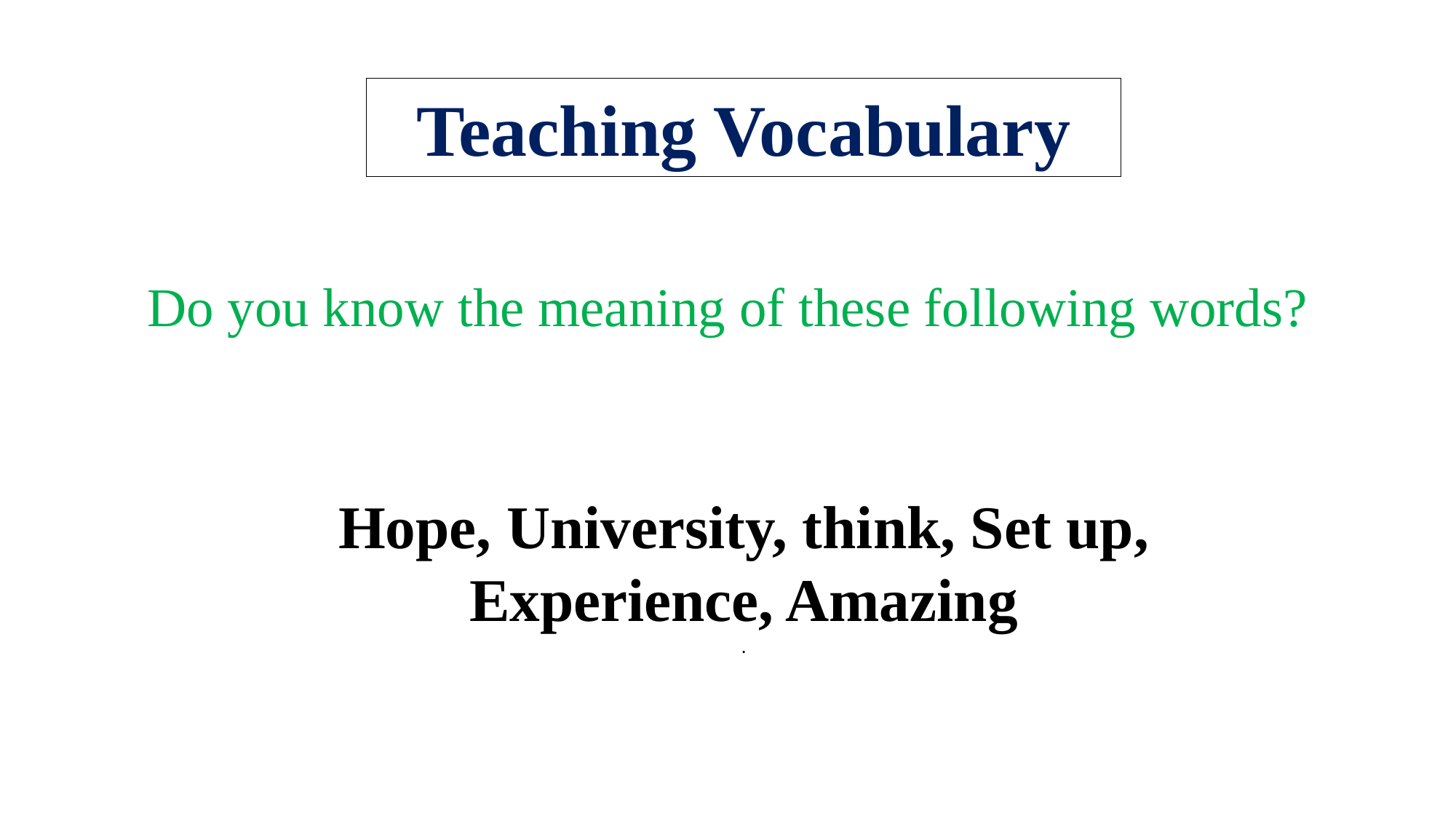

Teaching Vocabulary
Do you know the meaning of these following words?
Hope, University, think, Set up, Experience, Amazing
.